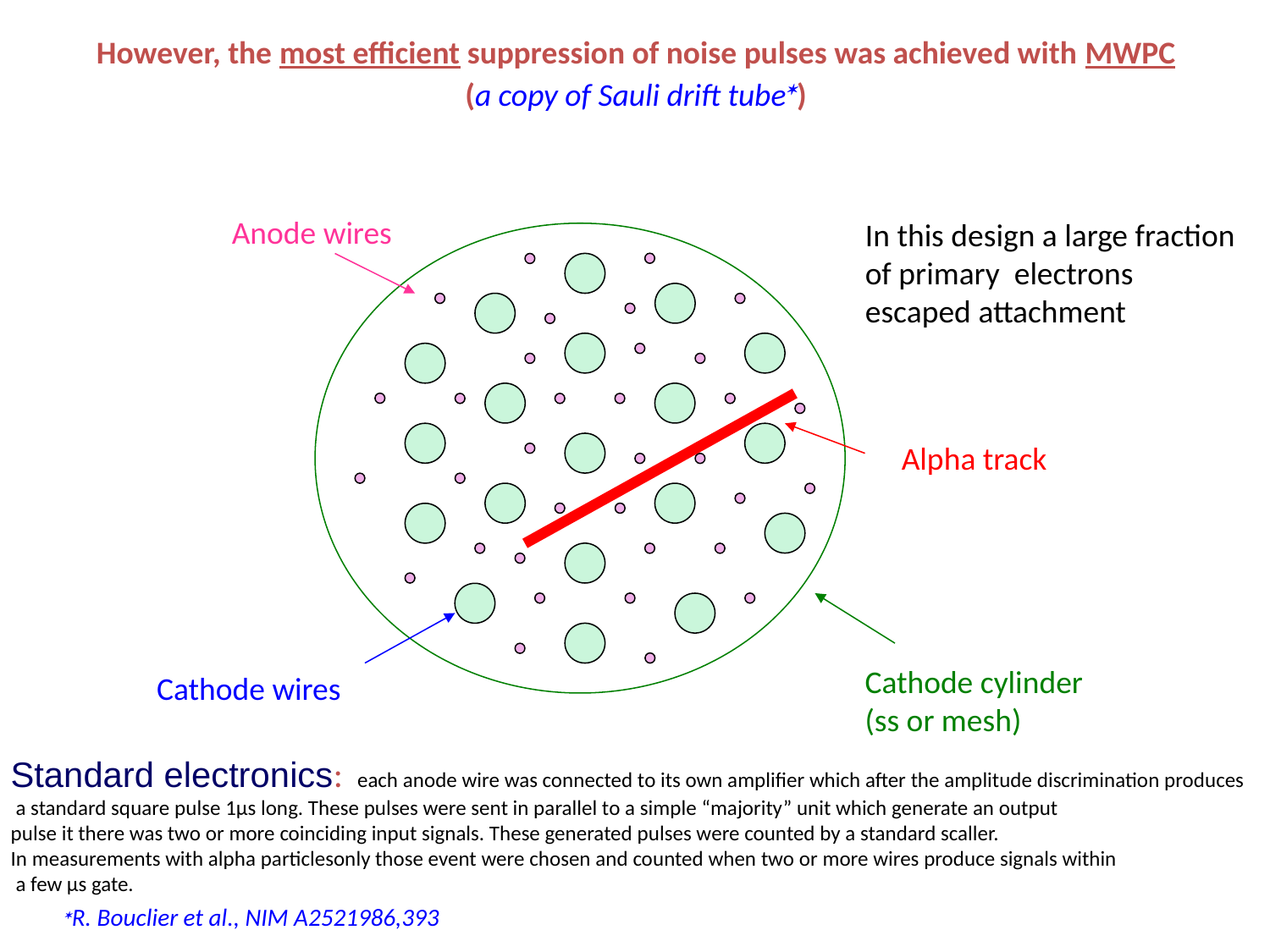

However, the most efficient suppression of noise pulses was achieved with MWPC
(a copy of Sauli drift tube∗)
Anode wires
In this design a large fraction
of primary  electrons
escaped attachment

Alpha track

Cathode cylinder
(ss or mesh)
Cathode wires
Standard electronics:  each anode wire was connected to its own amplifier which after the amplitude discrimination produces
 a standard square pulse 1μs long. These pulses were sent in parallel to a simple “majority” unit which generate an output
pulse it there was two or more coinciding input signals. These generated pulses were counted by a standard scaller.
In measurements with alpha particlesonly those event were chosen and counted when two or more wires produce signals within
 a few μs gate.
∗R. Bouclier et al., NIM A2521986,393